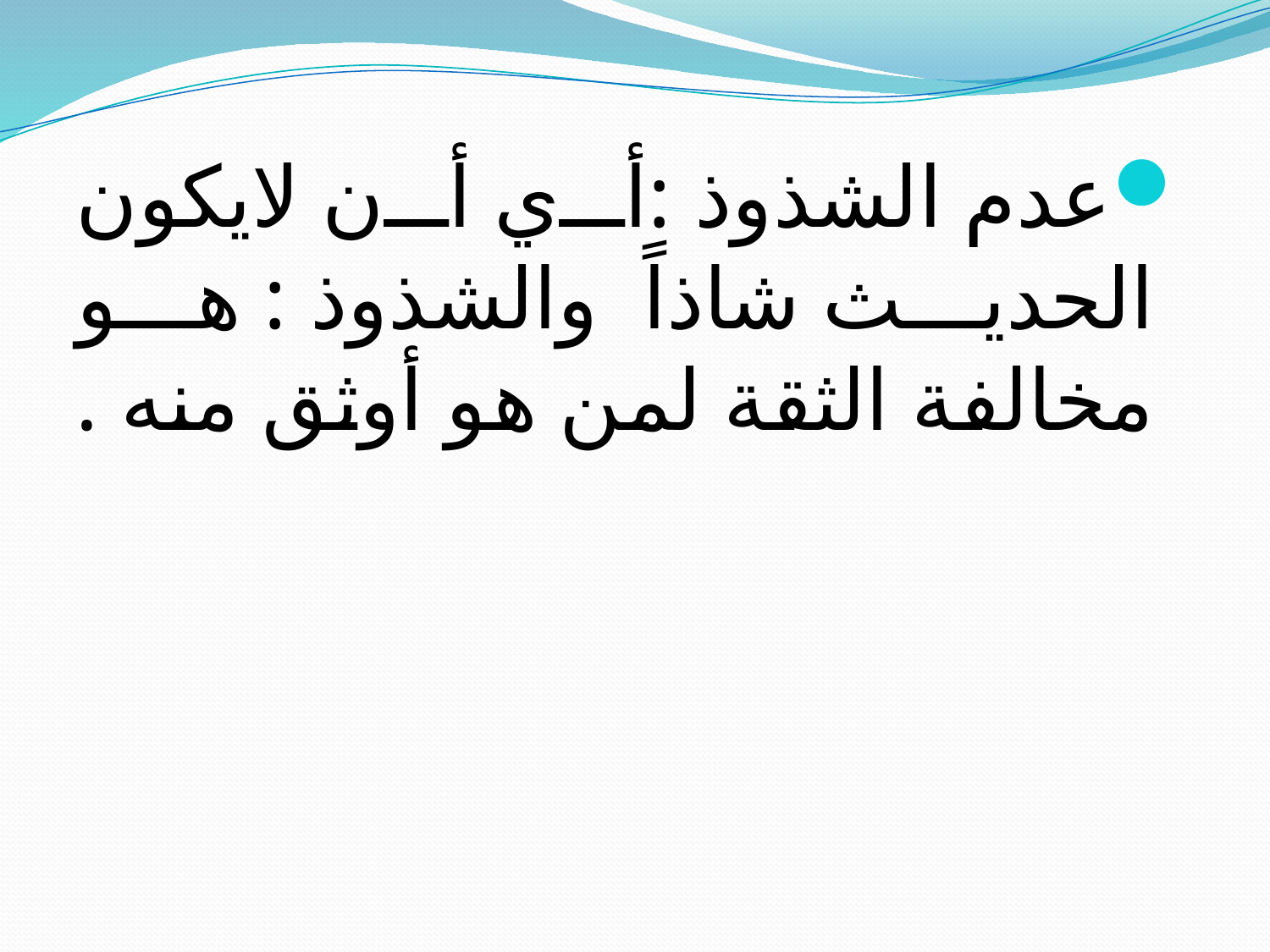

عدم الشذوذ :أي أن لايكون الحديث شاذاً  والشذوذ : هو مخالفة الثقة لمن هو أوثق منه .